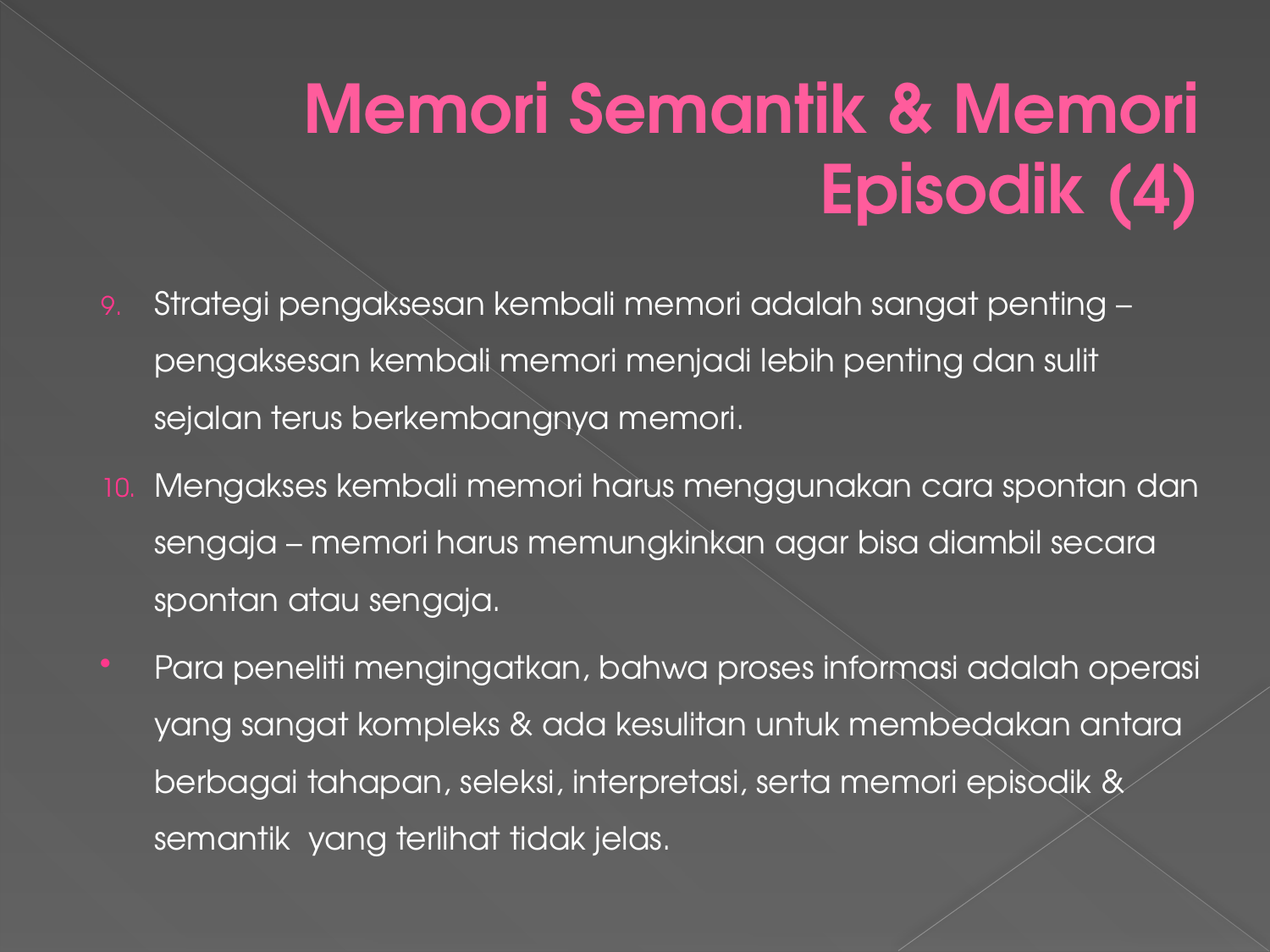

# Memori Semantik & Memori Episodik (4)
Strategi pengaksesan kembali memori adalah sangat penting – pengaksesan kembali memori menjadi lebih penting dan sulit sejalan terus berkembangnya memori.
Mengakses kembali memori harus menggunakan cara spontan dan sengaja – memori harus memungkinkan agar bisa diambil secara spontan atau sengaja.
Para peneliti mengingatkan, bahwa proses informasi adalah operasi yang sangat kompleks & ada kesulitan untuk membedakan antara berbagai tahapan, seleksi, interpretasi, serta memori episodik & semantik  yang terlihat tidak jelas.